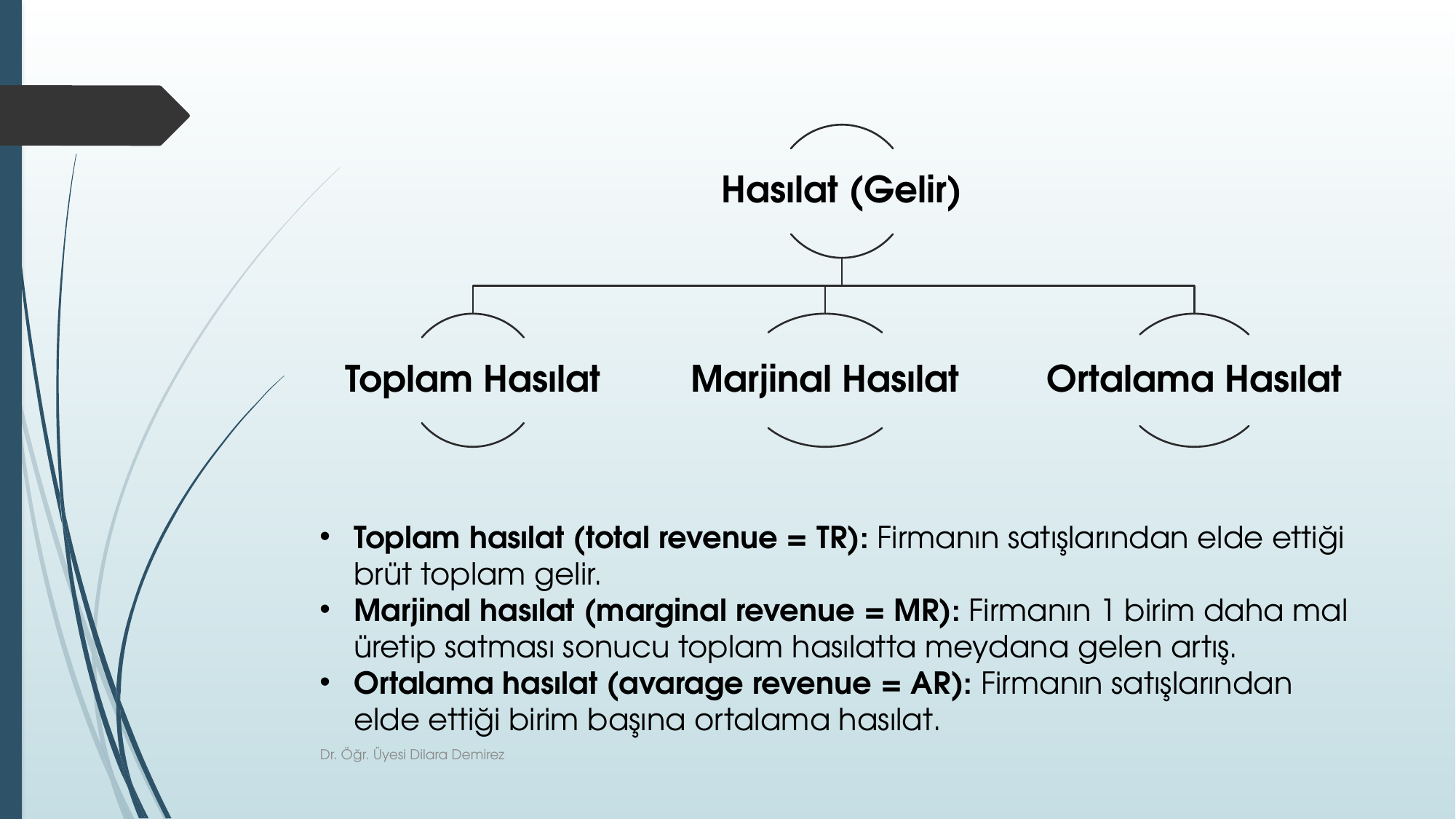

Hasılat (Gelir)
Toplam Hasılat
Marjinal Hasılat
Ortalama Hasılat
Toplam hasılat (total revenue = TR): Firmanın satışlarından elde ettiği brüt toplam gelir.
Marjinal hasılat (marginal revenue = MR): Firmanın 1 birim daha mal üretip satması sonucu toplam hasılatta meydana gelen artış.
Ortalama hasılat (avarage revenue = AR): Firmanın satışlarından elde ettiği birim başına ortalama hasılat.
Dr. Öğr. Üyesi Dilara Demirez